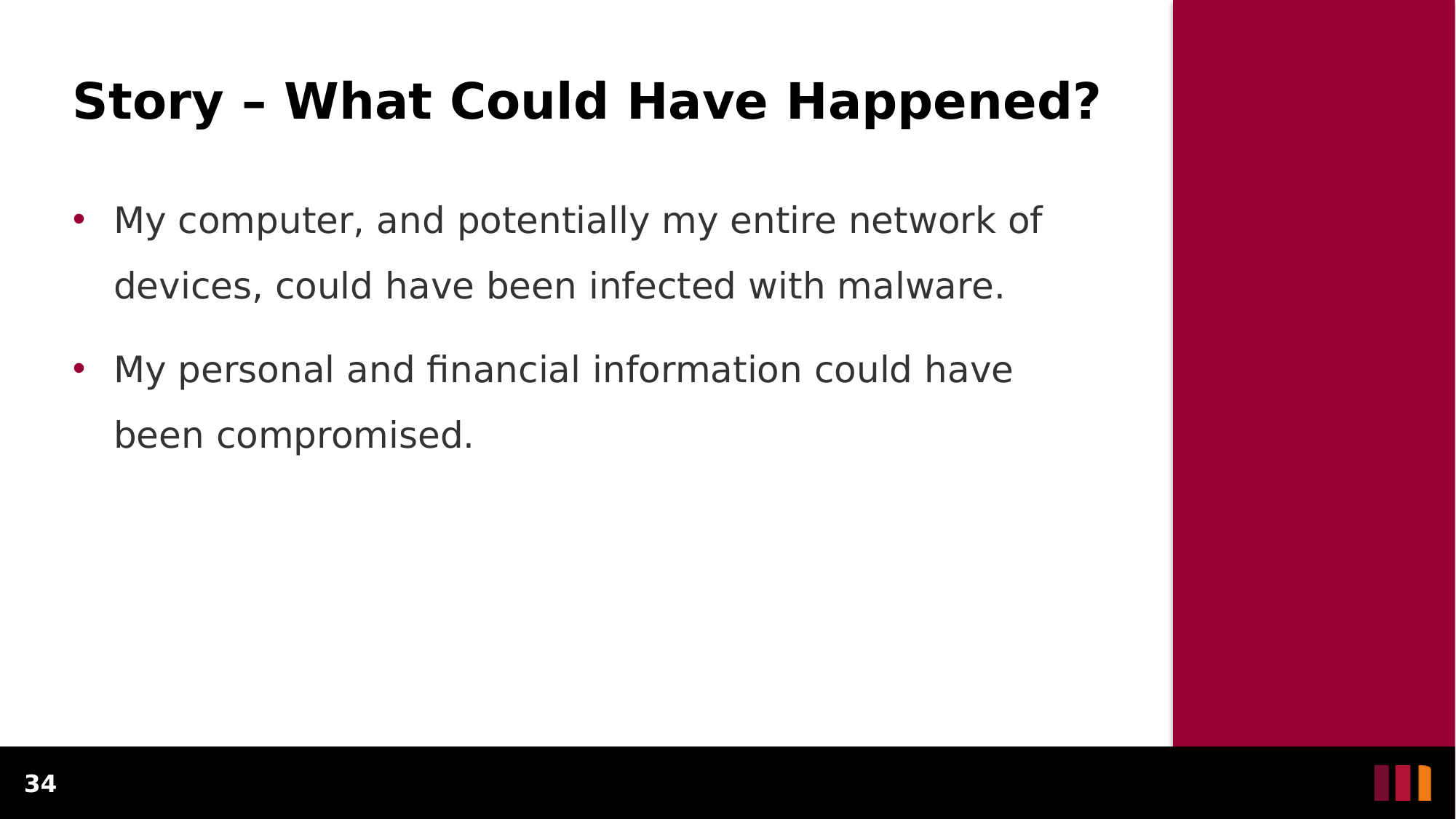

# Story – What Could Have Happened?
My computer, and potentially my entire network of devices, could have been infected with malware.
My personal and financial information could have been compromised.
34